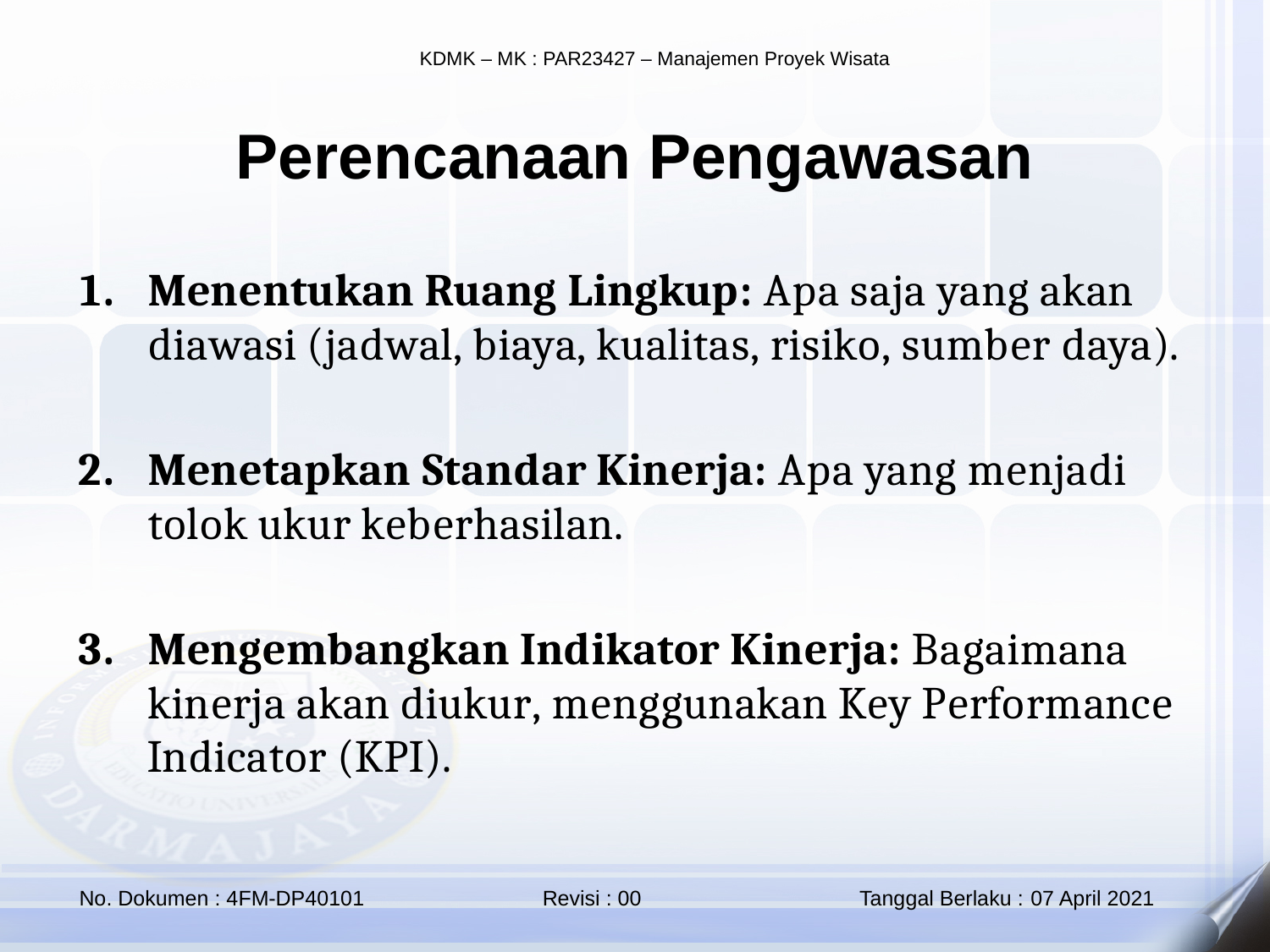

Perencanaan Pengawasan
Menentukan Ruang Lingkup: Apa saja yang akan diawasi (jadwal, biaya, kualitas, risiko, sumber daya).

Menetapkan Standar Kinerja: Apa yang menjadi tolok ukur keberhasilan.

Mengembangkan Indikator Kinerja: Bagaimana kinerja akan diukur, menggunakan Key Performance Indicator (KPI).